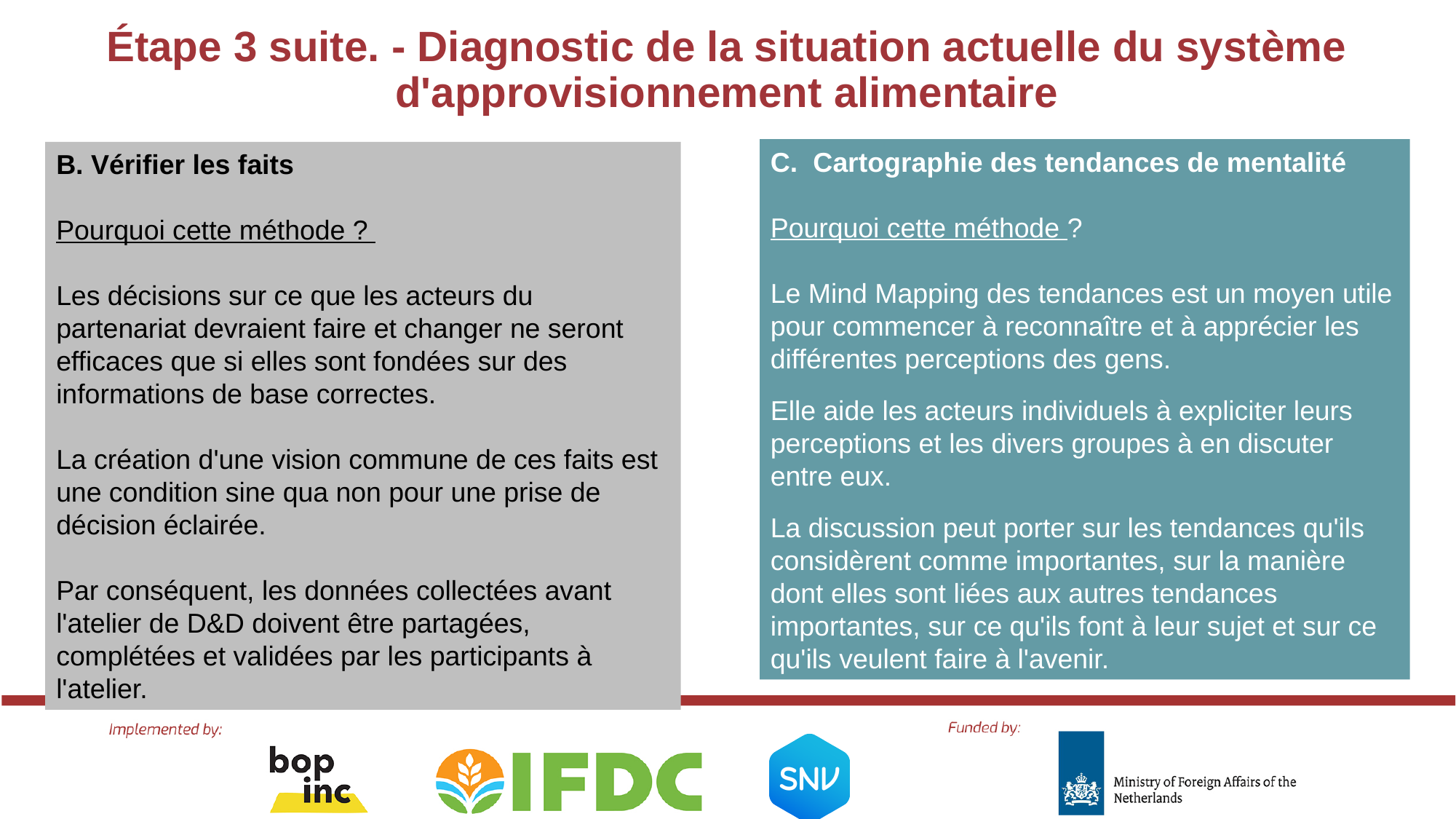

Étape 3 suite. - Diagnostic de la situation actuelle du système d'approvisionnement alimentaire
C.  Cartographie des tendances de mentalité
Pourquoi cette méthode ?

Le Mind Mapping des tendances est un moyen utile pour commencer à reconnaître et à apprécier les différentes perceptions des gens.
Elle aide les acteurs individuels à expliciter leurs perceptions et les divers groupes à en discuter entre eux.
La discussion peut porter sur les tendances qu'ils considèrent comme importantes, sur la manière dont elles sont liées aux autres tendances importantes, sur ce qu'ils font à leur sujet et sur ce qu'ils veulent faire à l'avenir.
B. Vérifier les faits
Pourquoi cette méthode ?

Les décisions sur ce que les acteurs du partenariat devraient faire et changer ne seront efficaces que si elles sont fondées sur des informations de base correctes.
La création d'une vision commune de ces faits est une condition sine qua non pour une prise de décision éclairée.
Par conséquent, les données collectées avant l'atelier de D&D doivent être partagées, complétées et validées par les participants à l'atelier.